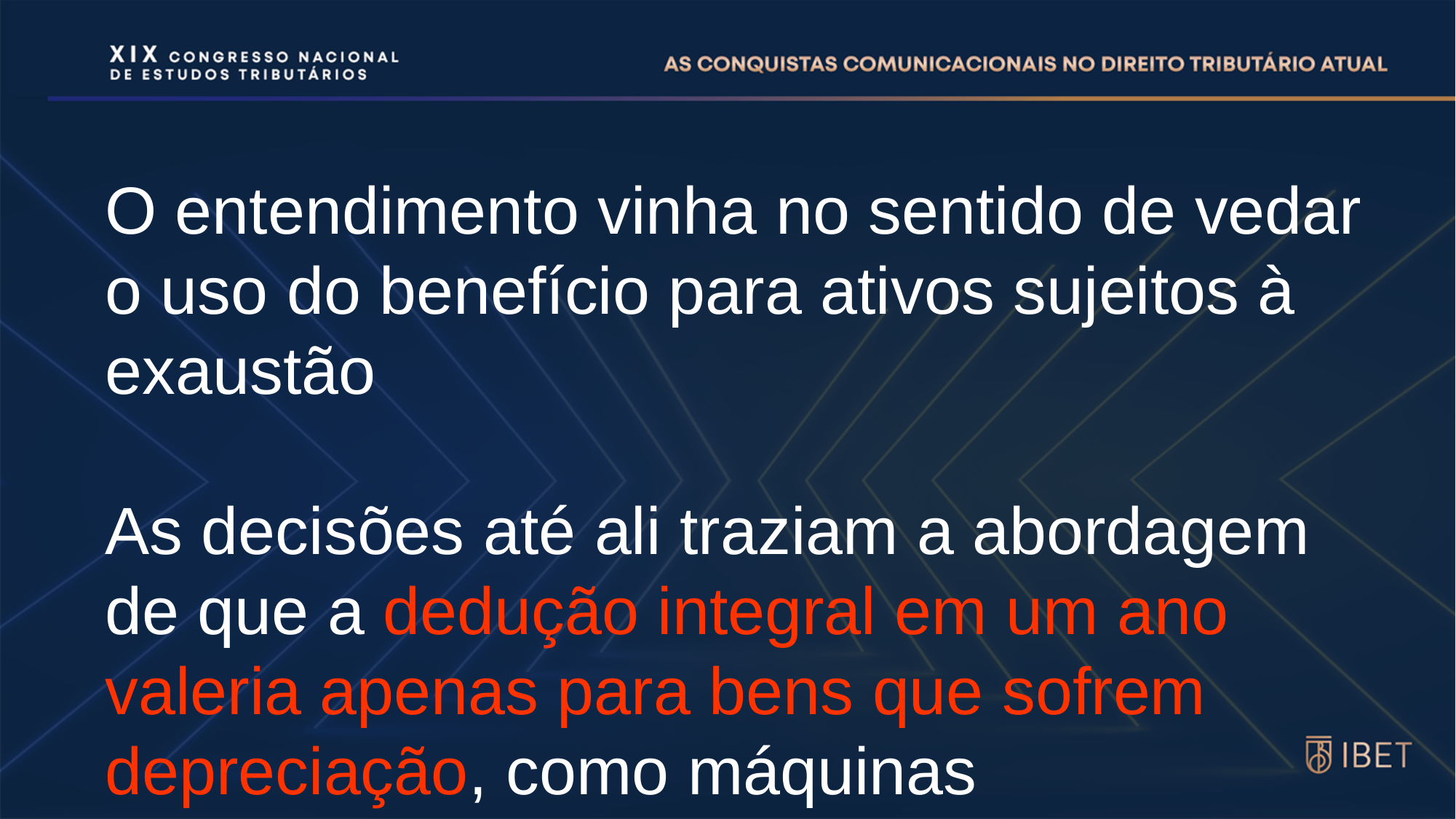

O entendimento vinha no sentido de vedar o uso do benefício para ativos sujeitos à exaustão

As decisões até ali traziam a abordagem de que a dedução integral em um ano valeria apenas para bens que sofrem depreciação, como máquinas